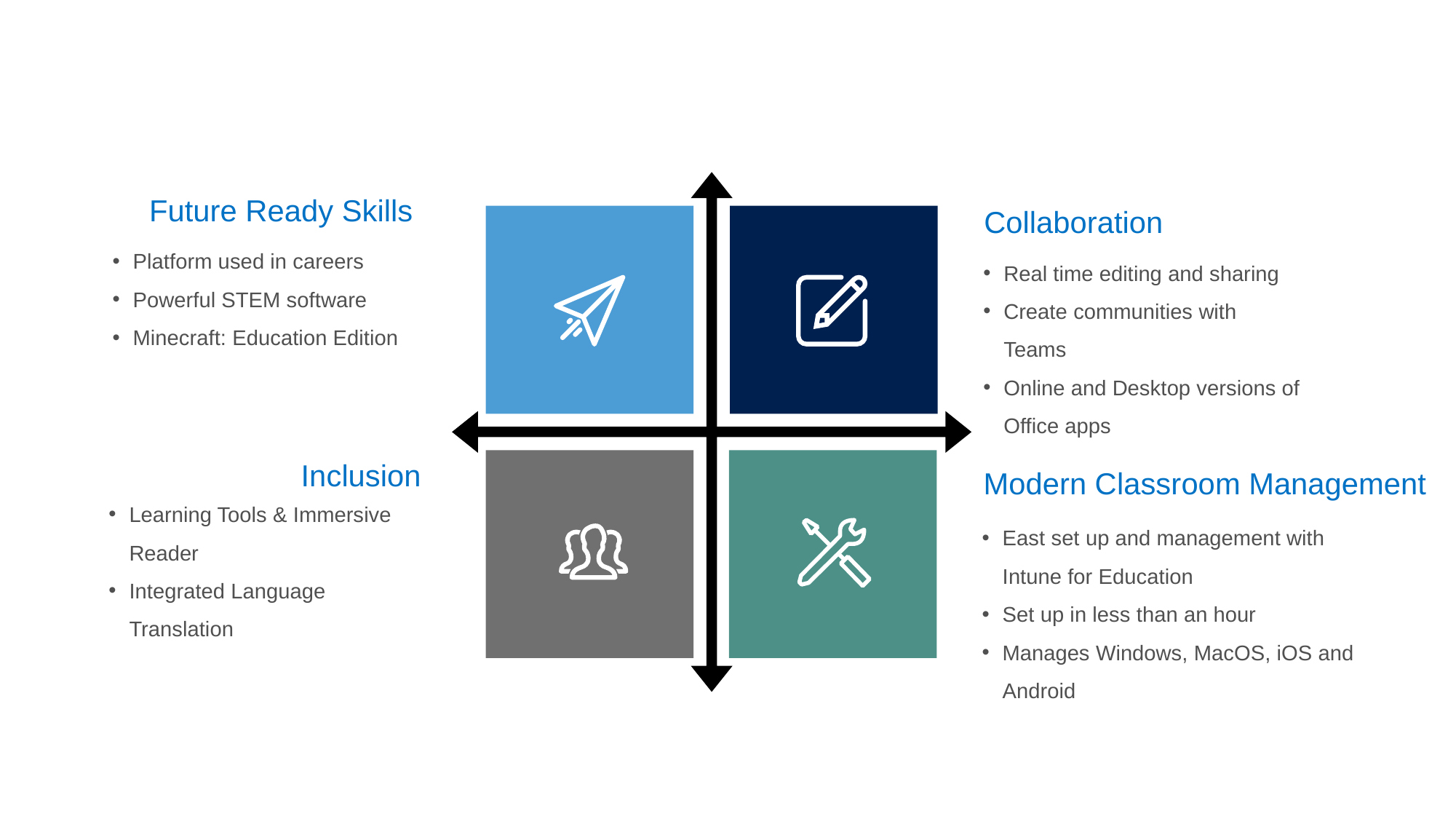

Future Ready Skills
Platform used in careers
Powerful STEM software
Minecraft: Education Edition
Collaboration

Real time editing and sharing
Create communities with Teams
Online and Desktop versions of Office apps

Inclusion
Modern Classroom Management
Learning Tools & Immersive Reader
Integrated Language Translation

East set up and management with Intune for Education
Set up in less than an hour
Manages Windows, MacOS, iOS and Android